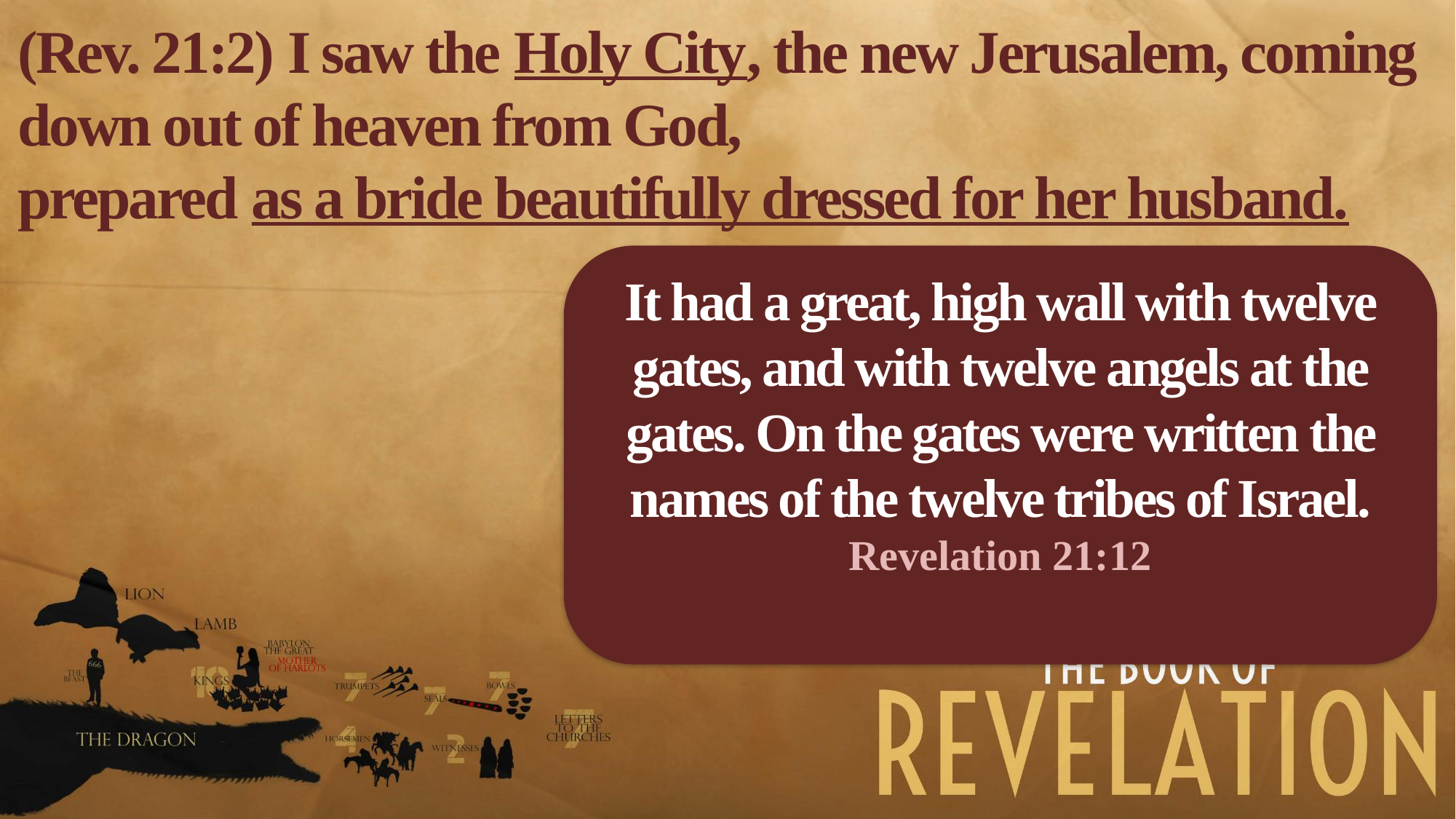

(Rev. 21:2) I saw the Holy City, the new Jerusalem, coming down out of heaven from God,
prepared as a bride beautifully dressed for her husband.
It had a great, high wall with twelve gates, and with twelve angels at the gates. On the gates were written the names of the twelve tribes of Israel.
Revelation 21:12